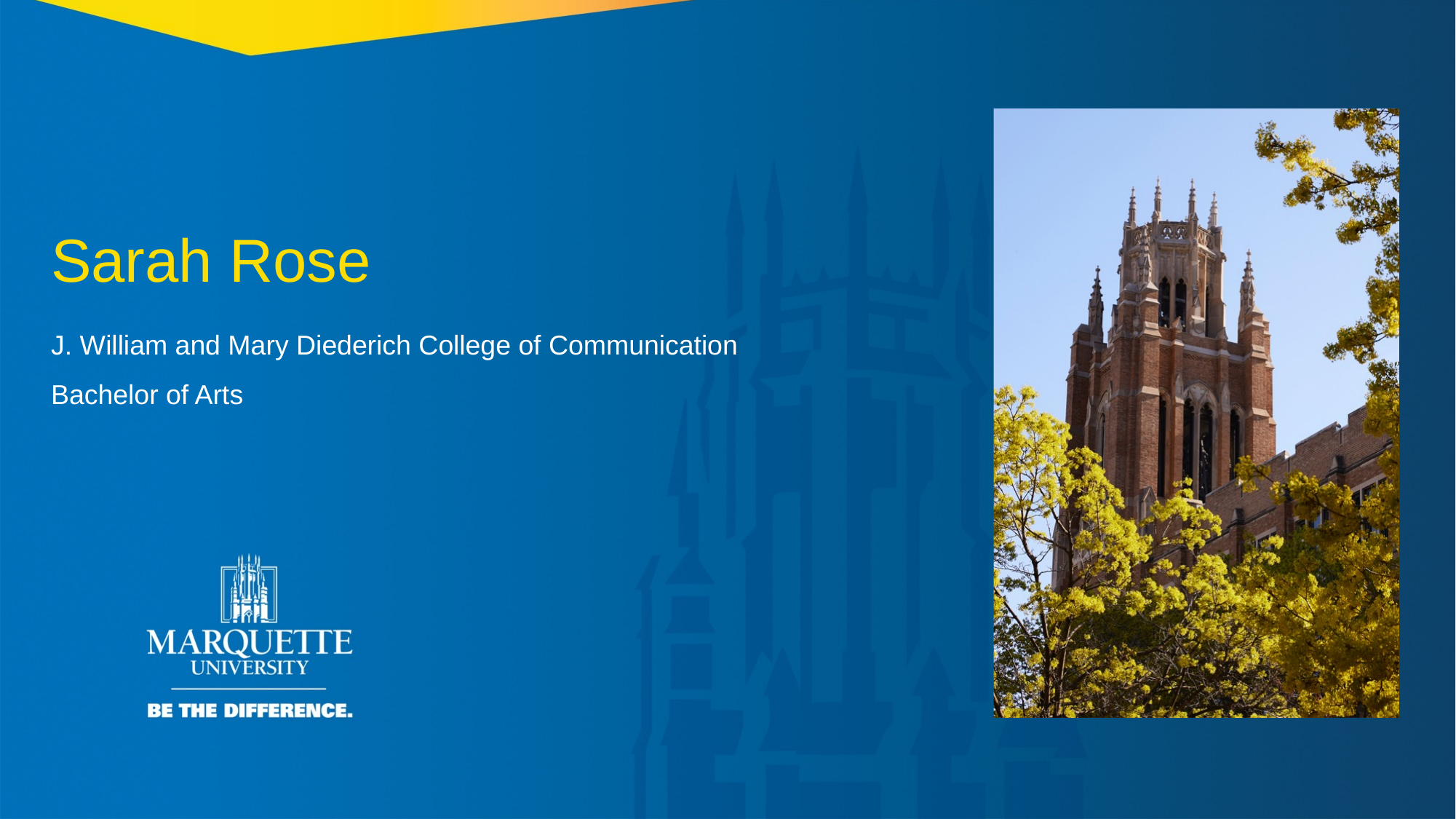

Sarah Rose
J. William and Mary Diederich College of Communication
Bachelor of Arts